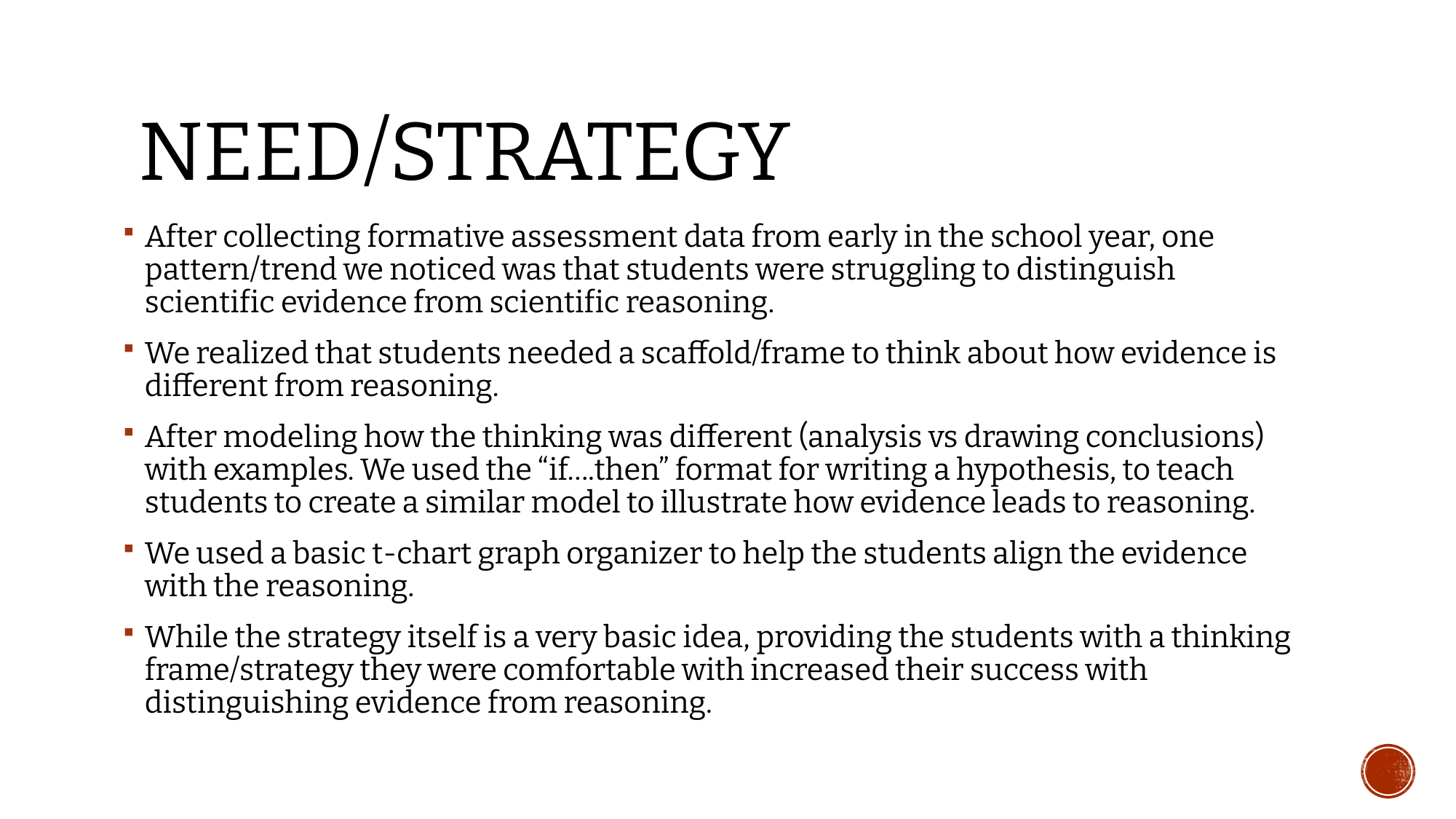

# Need/strategy
After collecting formative assessment data from early in the school year, one pattern/trend we noticed was that students were struggling to distinguish scientific evidence from scientific reasoning.
We realized that students needed a scaffold/frame to think about how evidence is different from reasoning.
After modeling how the thinking was different (analysis vs drawing conclusions) with examples. We used the “if….then” format for writing a hypothesis, to teach students to create a similar model to illustrate how evidence leads to reasoning.
We used a basic t-chart graph organizer to help the students align the evidence with the reasoning.
While the strategy itself is a very basic idea, providing the students with a thinking frame/strategy they were comfortable with increased their success with distinguishing evidence from reasoning.